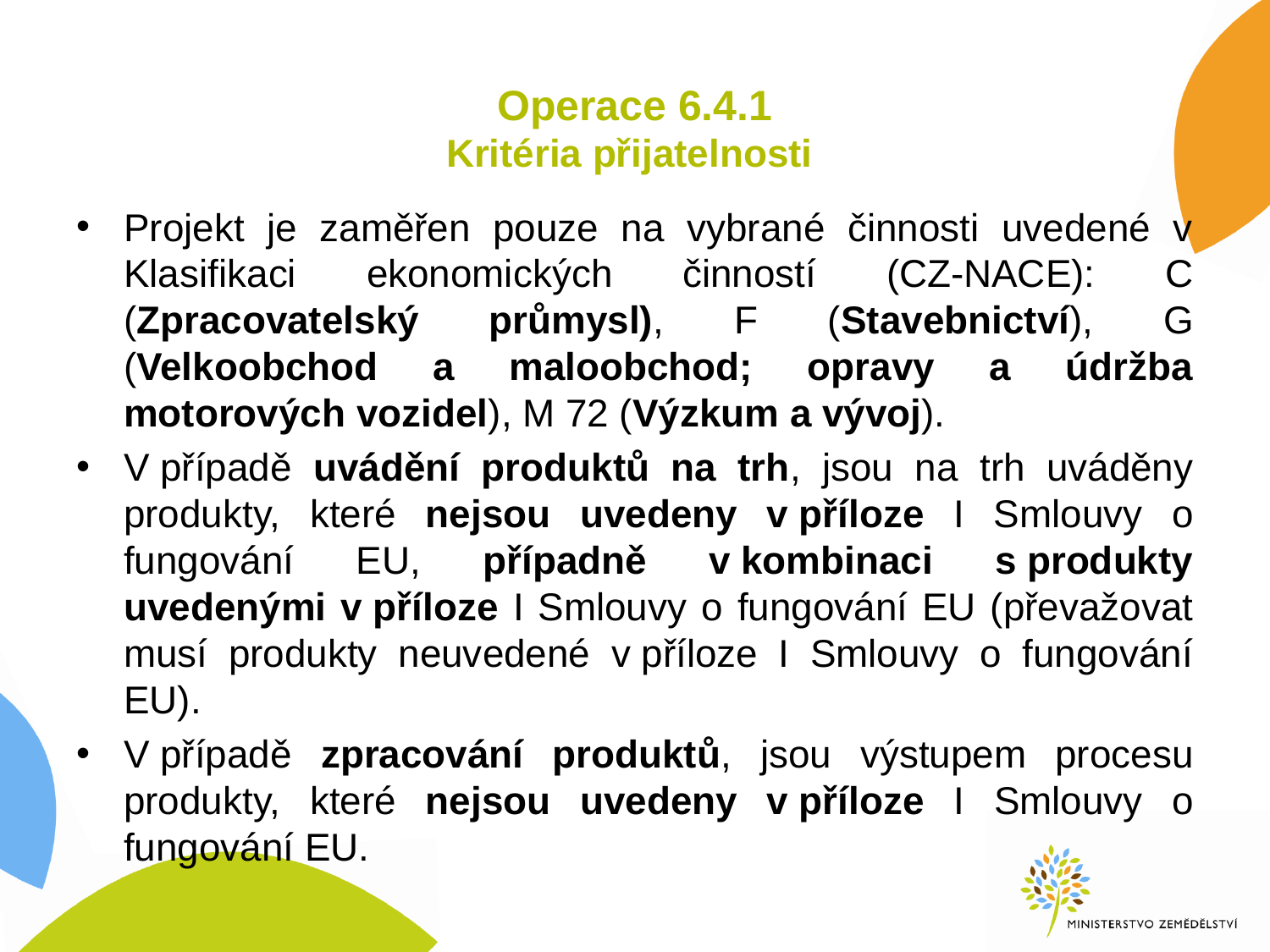

# Operace 6.4.1 Kritéria přijatelnosti
Projekt je zaměřen pouze na vybrané činnosti uvedené v Klasifikaci ekonomických činností (CZ-NACE): C (Zpracovatelský průmysl), F (Stavebnictví), G (Velkoobchod a maloobchod; opravy a údržba motorových vozidel), M 72 (Výzkum a vývoj).
V případě uvádění produktů na trh, jsou na trh uváděny produkty, které nejsou uvedeny v příloze I Smlouvy o fungování EU, případně v kombinaci s produkty uvedenými v příloze I Smlouvy o fungování EU (převažovat musí produkty neuvedené v příloze I Smlouvy o fungování EU).
V případě zpracování produktů, jsou výstupem procesu produkty, které nejsou uvedeny v příloze I Smlouvy o fungování EU.